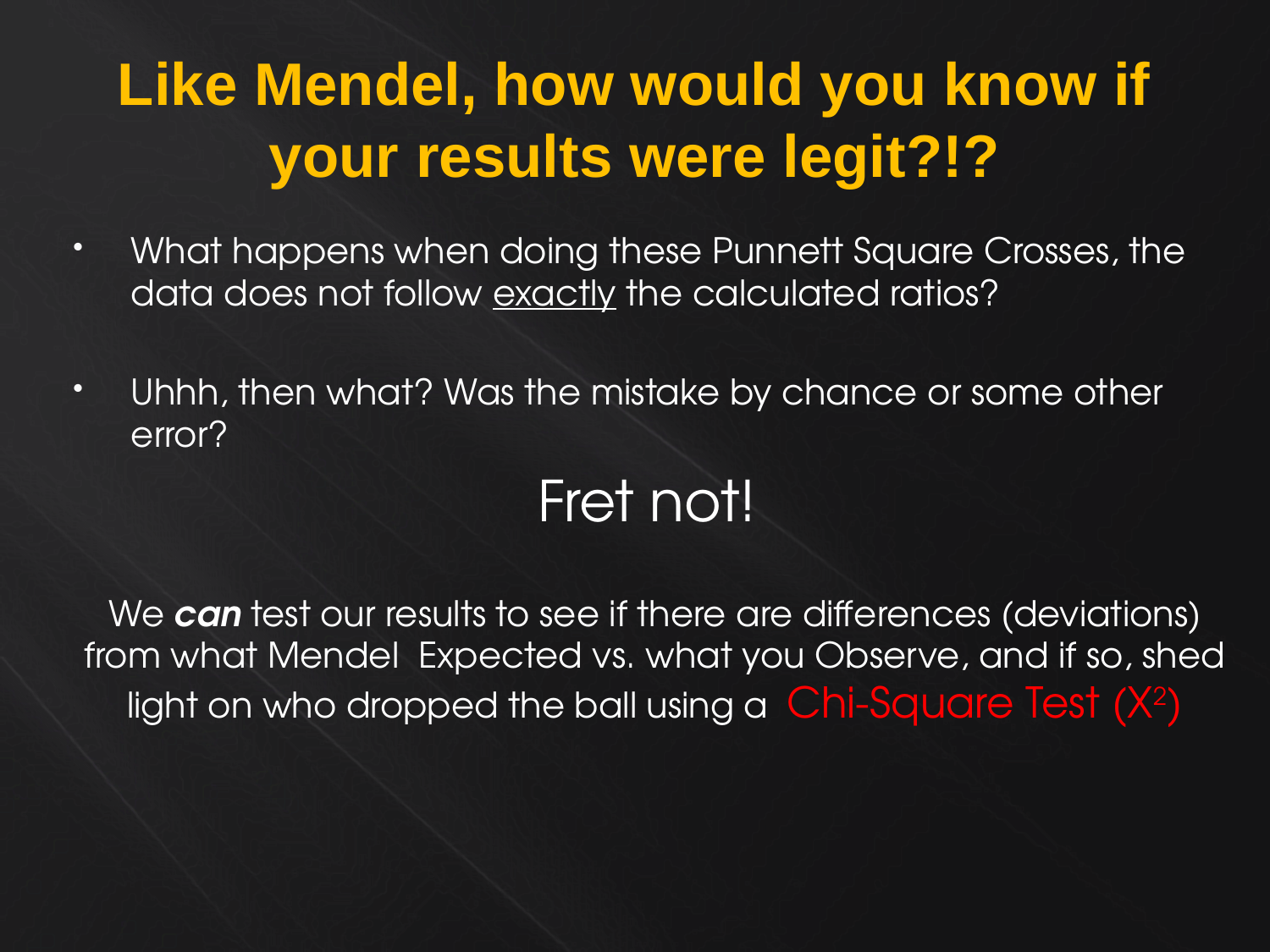

# Like Mendel, how would you know if your results were legit?!?
What happens when doing these Punnett Square Crosses, the data does not follow exactly the calculated ratios?

Uhhh, then what? Was the mistake by chance or some other error?
Fret not!

We can test our results to see if there are differences (deviations) from what Mendel  Expected vs. what you Observe, and if so, shed light on who dropped the ball using a  Chi-Square Test (X2)